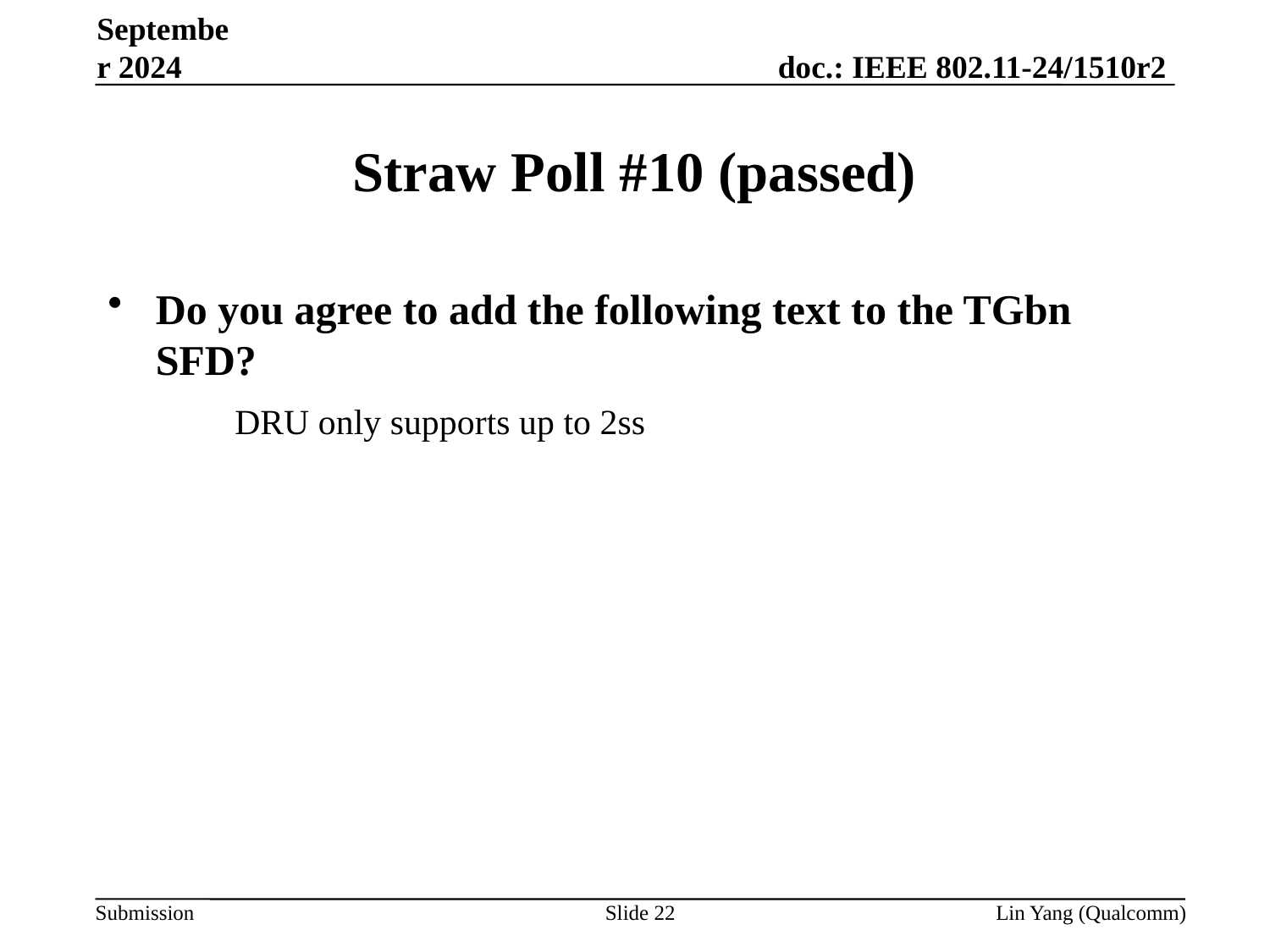

September 2024
# Straw Poll #10 (passed)
Do you agree to add the following text to the TGbn SFD?
	DRU only supports up to 2ss

Slide 22
Lin Yang (Qualcomm)